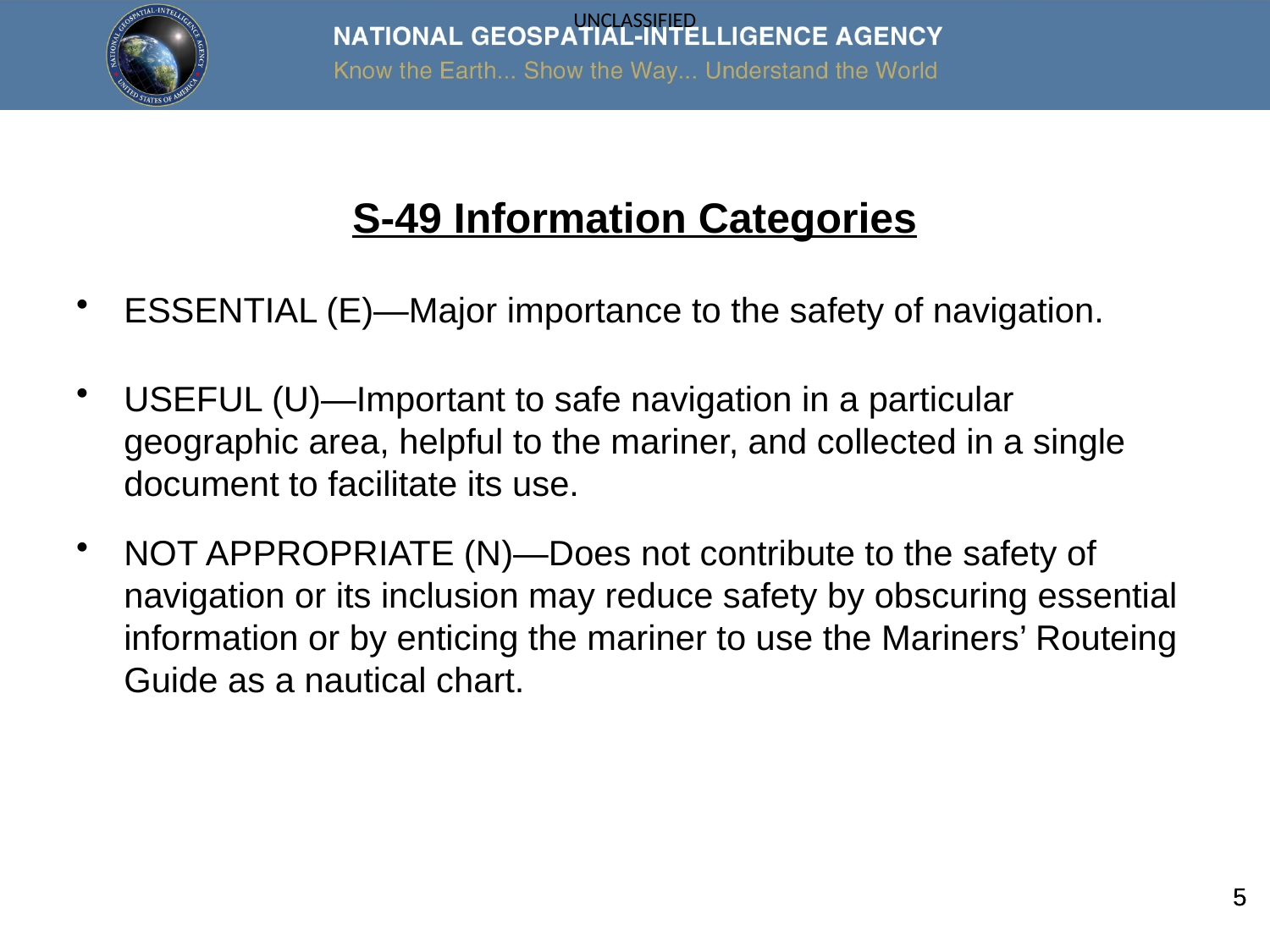

S-49 Information Categories

ESSENTIAL (E)—Major importance to the safety of navigation.

USEFUL (U)—Important to safe navigation in a particular geographic area, helpful to the mariner, and collected in a single document to facilitate its use.

NOT APPROPRIATE (N)—Does not contribute to the safety of navigation or its inclusion may reduce safety by obscuring essential information or by enticing the mariner to use the Mariners’ Routeing Guide as a nautical chart.

5